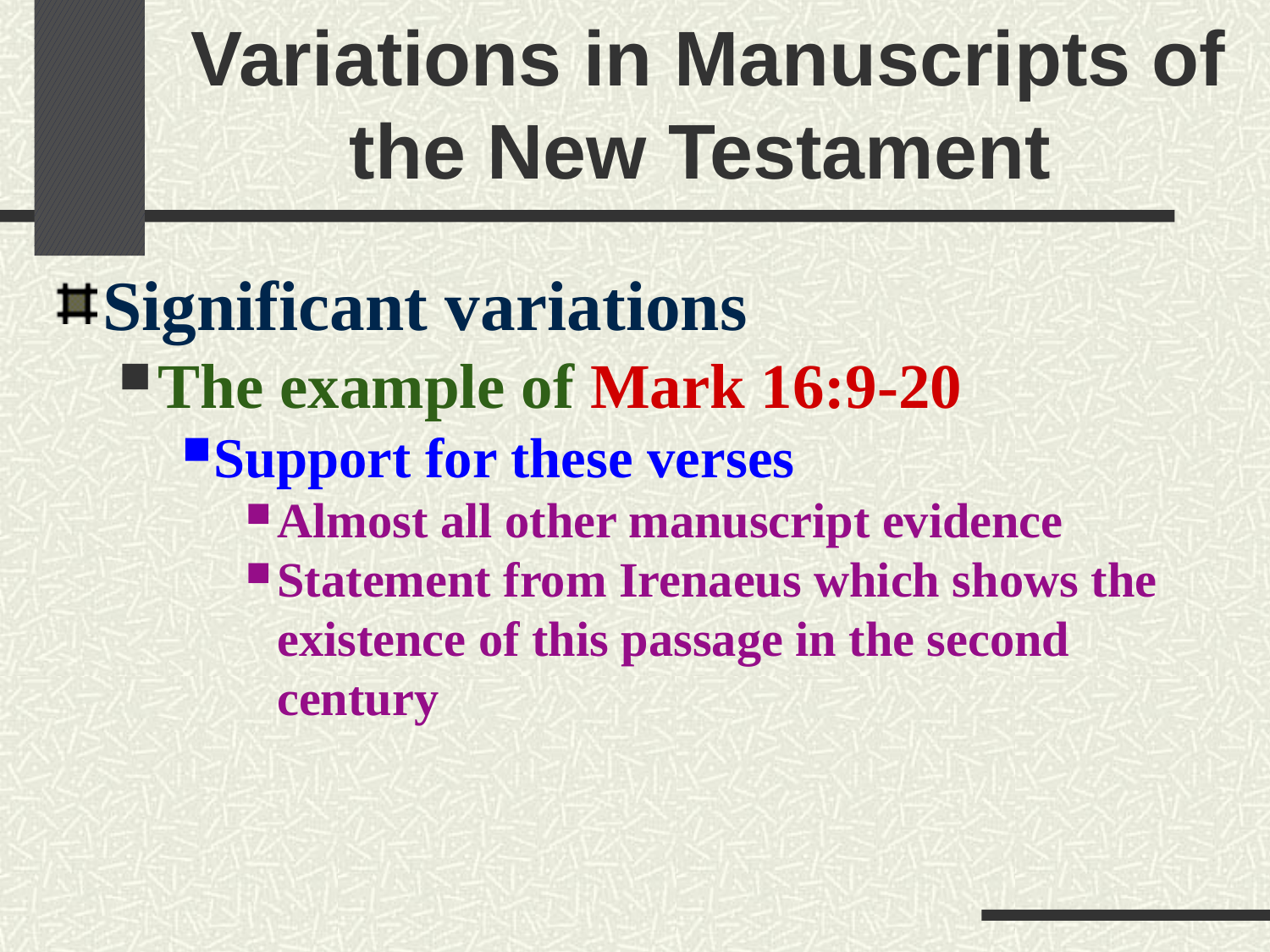

# Variations in Manuscripts of the New Testament
Significant variations
The example of Mark 16:9-20
Support for these verses
Almost all other manuscript evidence
Statement from Irenaeus which shows the existence of this passage in the second century